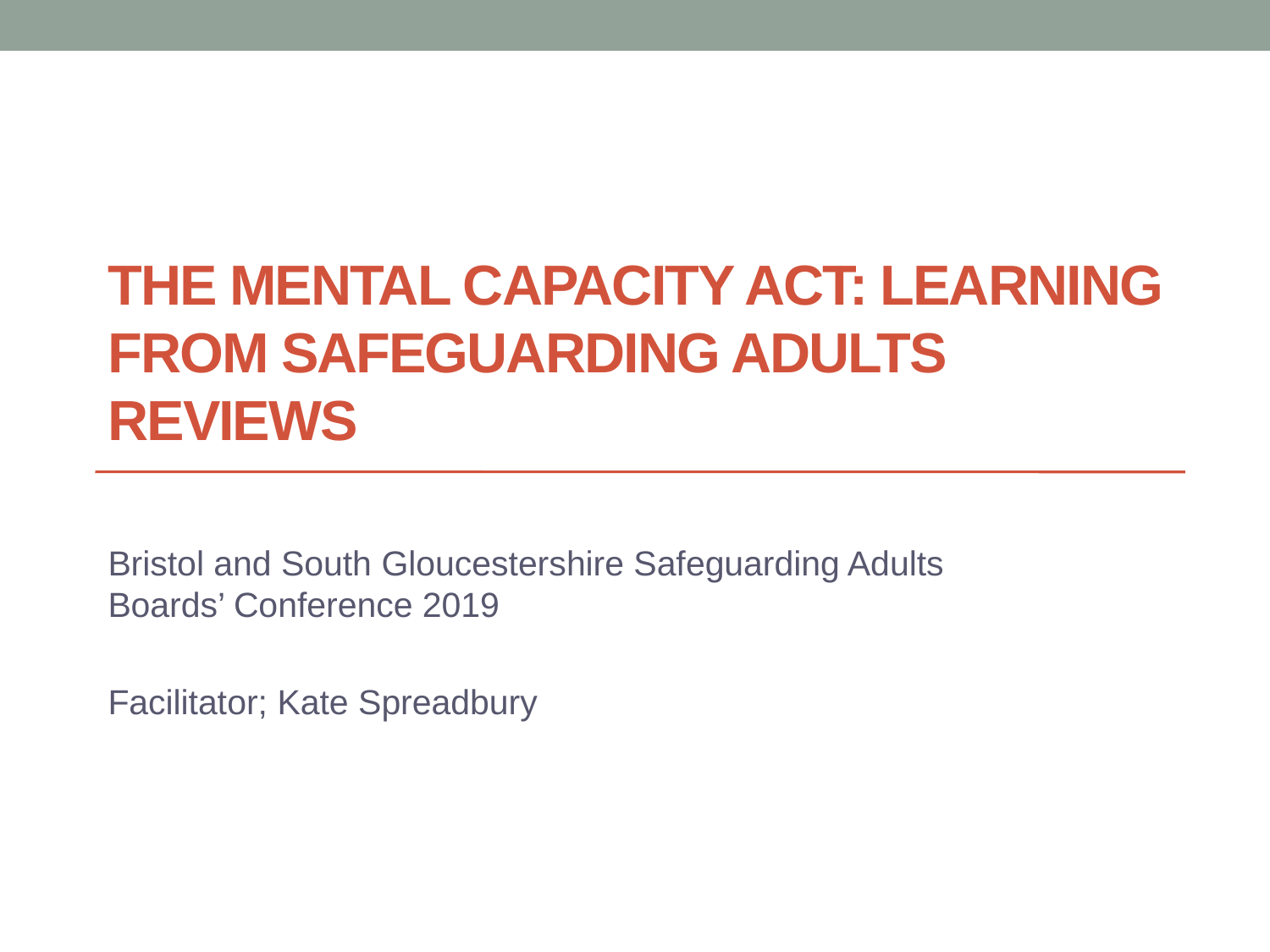

# The Mental Capacity Act: Learning from Safeguarding Adults Reviews

Bristol and South Gloucestershire Safeguarding Adults Boards’ Conference 2019

Facilitator; Kate Spreadbury